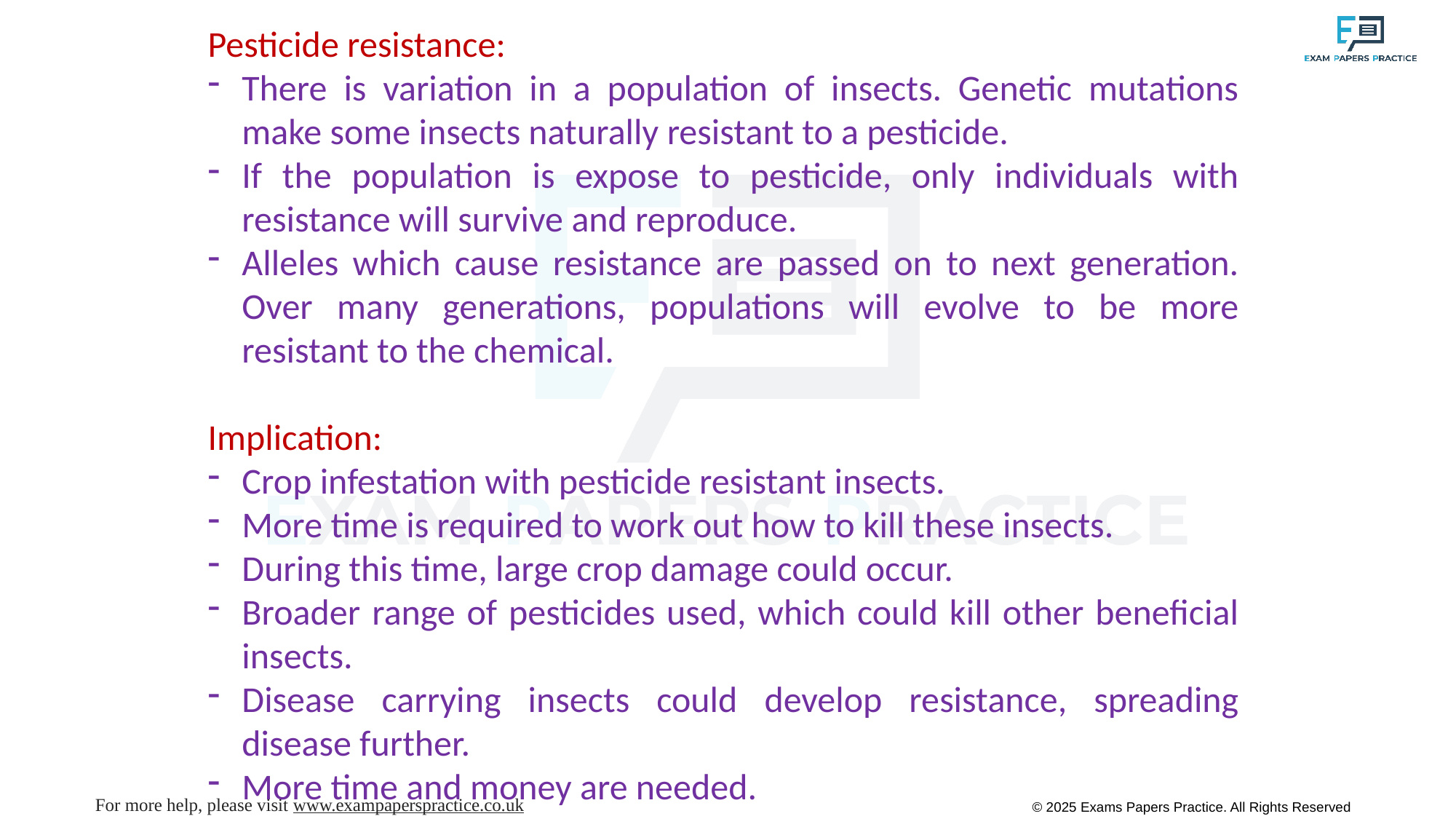

Pesticide resistance:
There is variation in a population of insects. Genetic mutations make some insects naturally resistant to a pesticide.
If the population is expose to pesticide, only individuals with resistance will survive and reproduce.
Alleles which cause resistance are passed on to next generation. Over many generations, populations will evolve to be more resistant to the chemical.

Implication:
Crop infestation with pesticide resistant insects.
More time is required to work out how to kill these insects.
During this time, large crop damage could occur.
Broader range of pesticides used, which could kill other beneficial insects.
Disease carrying insects could develop resistance, spreading disease further.
More time and money are needed.